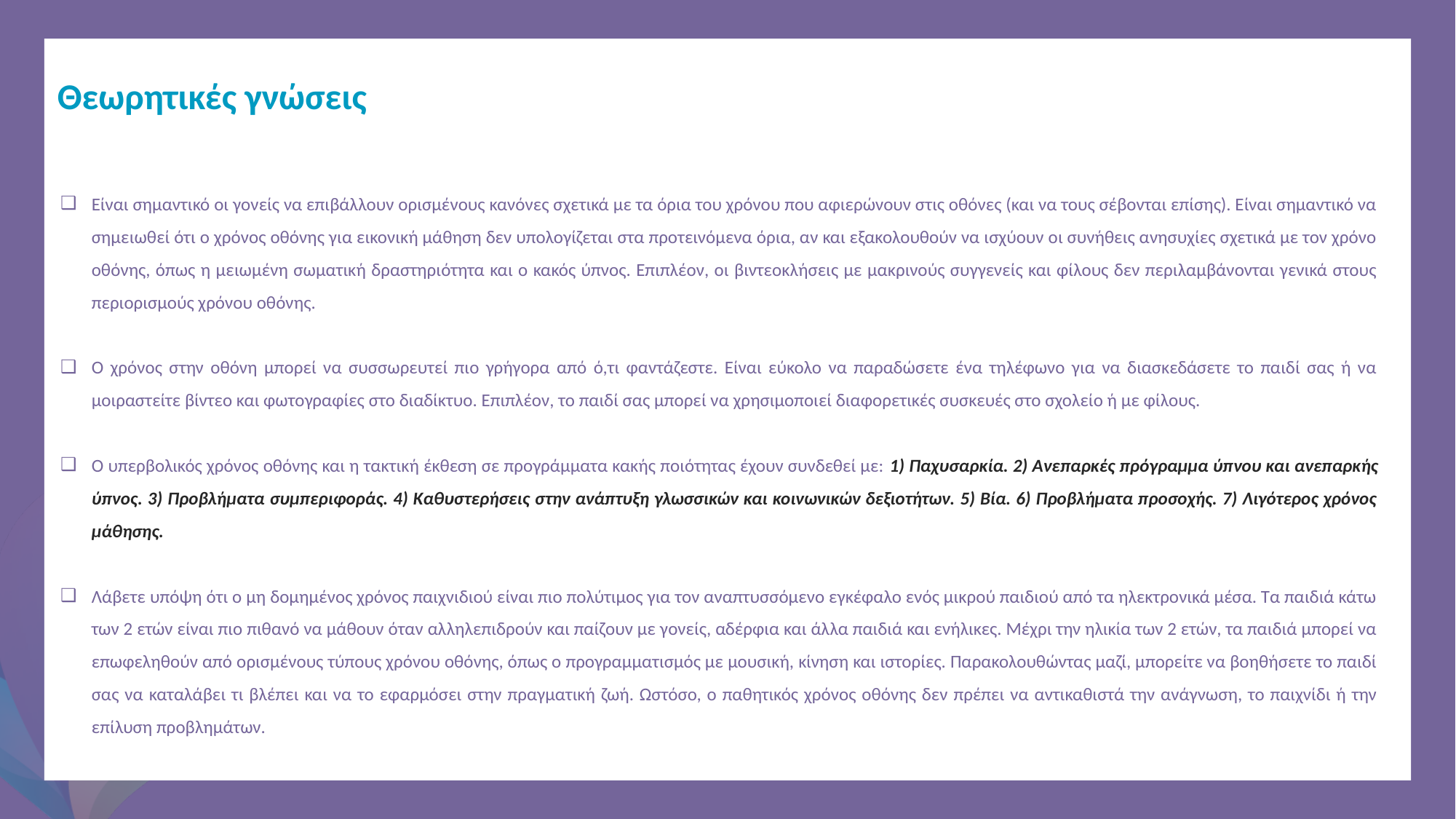

Θεωρητικές γνώσεις
Είναι σημαντικό οι γονείς να επιβάλλουν ορισμένους κανόνες σχετικά με τα όρια του χρόνου που αφιερώνουν στις οθόνες (και να τους σέβονται επίσης). Είναι σημαντικό να σημειωθεί ότι ο χρόνος οθόνης για εικονική μάθηση δεν υπολογίζεται στα προτεινόμενα όρια, αν και εξακολουθούν να ισχύουν οι συνήθεις ανησυχίες σχετικά με τον χρόνο οθόνης, όπως η μειωμένη σωματική δραστηριότητα και ο κακός ύπνος. Επιπλέον, οι βιντεοκλήσεις με μακρινούς συγγενείς και φίλους δεν περιλαμβάνονται γενικά στους περιορισμούς χρόνου οθόνης.

Ο χρόνος στην οθόνη μπορεί να συσσωρευτεί πιο γρήγορα από ό,τι φαντάζεστε. Είναι εύκολο να παραδώσετε ένα τηλέφωνο για να διασκεδάσετε το παιδί σας ή να μοιραστείτε βίντεο και φωτογραφίες στο διαδίκτυο. Επιπλέον, το παιδί σας μπορεί να χρησιμοποιεί διαφορετικές συσκευές στο σχολείο ή με φίλους.

Ο υπερβολικός χρόνος οθόνης και η τακτική έκθεση σε προγράμματα κακής ποιότητας έχουν συνδεθεί με: 1) Παχυσαρκία. 2) Ανεπαρκές πρόγραμμα ύπνου και ανεπαρκής ύπνος. 3) Προβλήματα συμπεριφοράς. 4) Καθυστερήσεις στην ανάπτυξη γλωσσικών και κοινωνικών δεξιοτήτων. 5) Βία. 6) Προβλήματα προσοχής. 7) Λιγότερος χρόνος μάθησης.

Λάβετε υπόψη ότι ο μη δομημένος χρόνος παιχνιδιού είναι πιο πολύτιμος για τον αναπτυσσόμενο εγκέφαλο ενός μικρού παιδιού από τα ηλεκτρονικά μέσα. Τα παιδιά κάτω των 2 ετών είναι πιο πιθανό να μάθουν όταν αλληλεπιδρούν και παίζουν με γονείς, αδέρφια και άλλα παιδιά και ενήλικες. Μέχρι την ηλικία των 2 ετών, τα παιδιά μπορεί να επωφεληθούν από ορισμένους τύπους χρόνου οθόνης, όπως ο προγραμματισμός με μουσική, κίνηση και ιστορίες. Παρακολουθώντας μαζί, μπορείτε να βοηθήσετε το παιδί σας να καταλάβει τι βλέπει και να το εφαρμόσει στην πραγματική ζωή. Ωστόσο, ο παθητικός χρόνος οθόνης δεν πρέπει να αντικαθιστά την ανάγνωση, το παιχνίδι ή την επίλυση προβλημάτων.